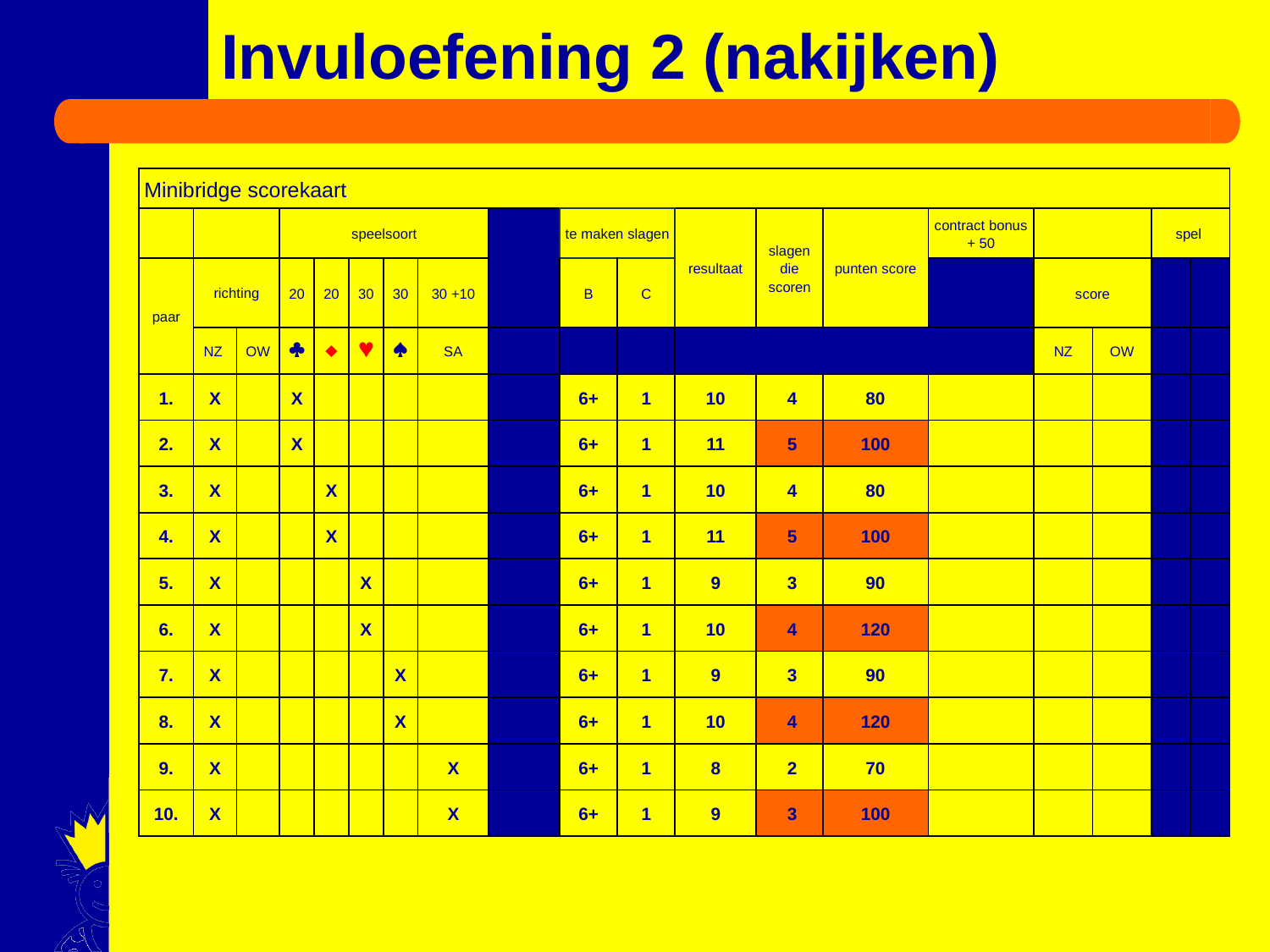

# Invuloefening 2 (nakijken)
| Minibridge scorekaart |  |  |  |  |  |  |  |  |  |  |  |  |  |  |  |  |  |  |
| --- | --- | --- | --- | --- | --- | --- | --- | --- | --- | --- | --- | --- | --- | --- | --- | --- | --- | --- |
|  |  |  | speelsoort |  |  |  |  | Manche | te maken slagen |  | resultaat | slagen die scoren | punten score | contract bonus + 50 |  |  | spel |  |
| paar | richting |  | 20 | 20 | 30 | 30 | 30 +10 |  | B | C |  |  |  |  | score |  |  |  |
|  | NZ | OW | ♣ | ♦ | ♥ | ♠ | SA |  |  |  |  |  |  |  | NZ | OW | NZ | OW |
| 1. | X |  | X |  |  |  |  |  | 6+ | 1 | 10 | 4 | 80 |  |  |  |  |  |
| 2. | X |  | X |  |  |  |  |  | 6+ | 1 | 11 | 5 | 100 |  |  |  |  |  |
| 3. | X |  |  | X |  |  |  |  | 6+ | 1 | 10 | 4 | 80 |  |  |  |  |  |
| 4. | X |  |  | X |  |  |  |  | 6+ | 1 | 11 | 5 | 100 |  |  |  |  |  |
| 5. | X |  |  |  | X |  |  |  | 6+ | 1 | 9 | 3 | 90 |  |  |  |  |  |
| 6. | X |  |  |  | X |  |  |  | 6+ | 1 | 10 | 4 | 120 |  |  |  |  |  |
| 7. | X |  |  |  |  | X |  |  | 6+ | 1 | 9 | 3 | 90 |  |  |  |  |  |
| 8. | X |  |  |  |  | X |  |  | 6+ | 1 | 10 | 4 | 120 |  |  |  |  |  |
| 9. | X |  |  |  |  |  | X |  | 6+ | 1 | 8 | 2 | 70 |  |  |  |  |  |
| 10. | X |  |  |  |  |  | X |  | 6+ | 1 | 9 | 3 | 100 |  |  |  |  |  |

113